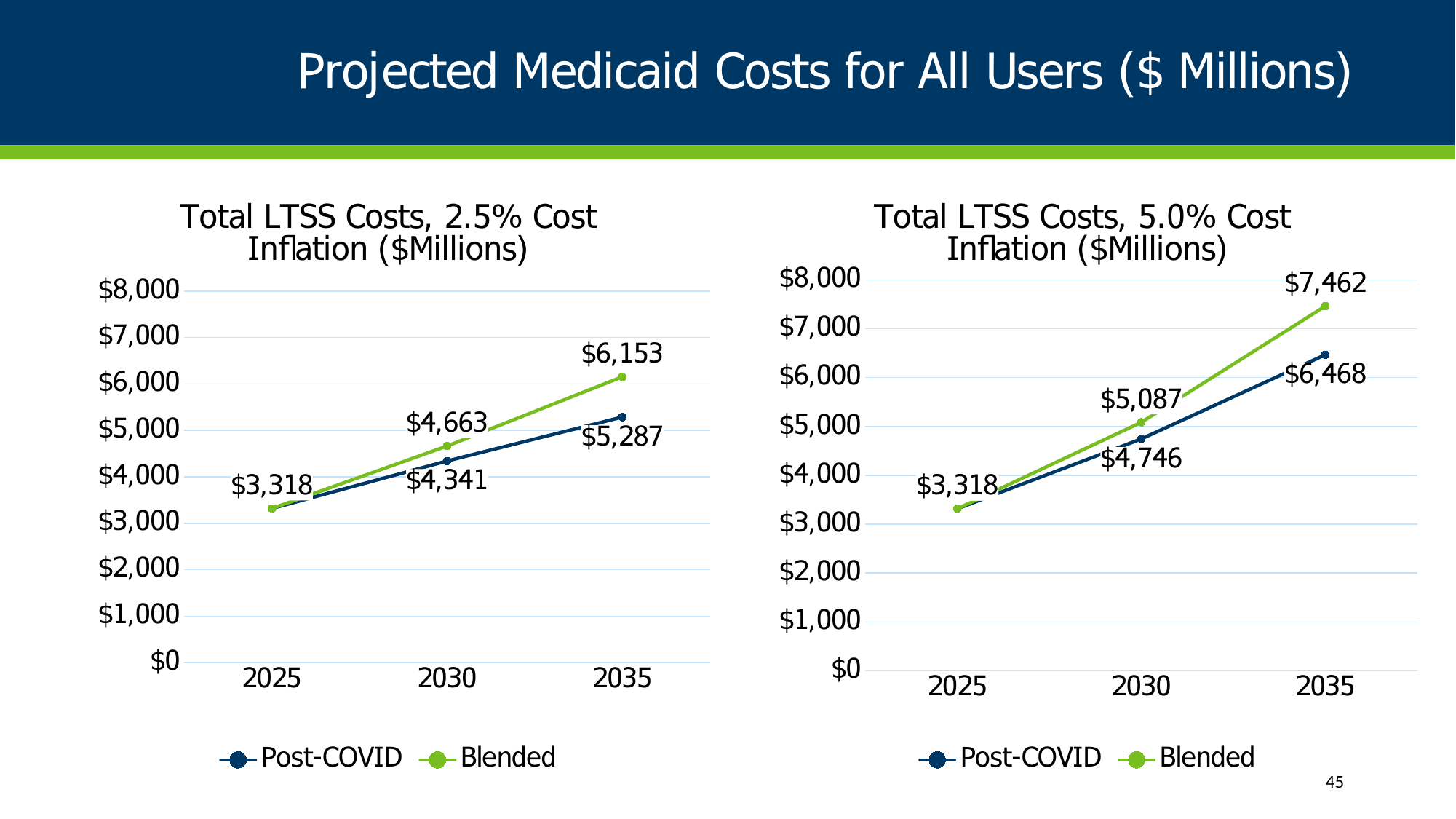

# Projected Medicaid Costs for All Users ($ Millions)

### Chart: Total LTSS Costs, 2.5% Cost Inflation ($Millions)

| Category |  |  |
|---|---|---|
| 2025 | 3318.455310777969 | 3318.455310777969 |
| 2030 | 4340.609058076909 | 4662.898534399077 |
| 2035 | 5286.745710278857 | 6152.72321882622 |

### Chart: Total LTSS Costs, 5.0% Cost
Inflation ($Millions)

| Category |  |  |
|---|---|---|
| 2025 | 3318.455310777969 | 3318.455310777969 |
| 2030 | 4746.43059963161 | 5086.6886653141255 |
| 2035 | 6467.542692859873 | 7461.914138201674 |
45